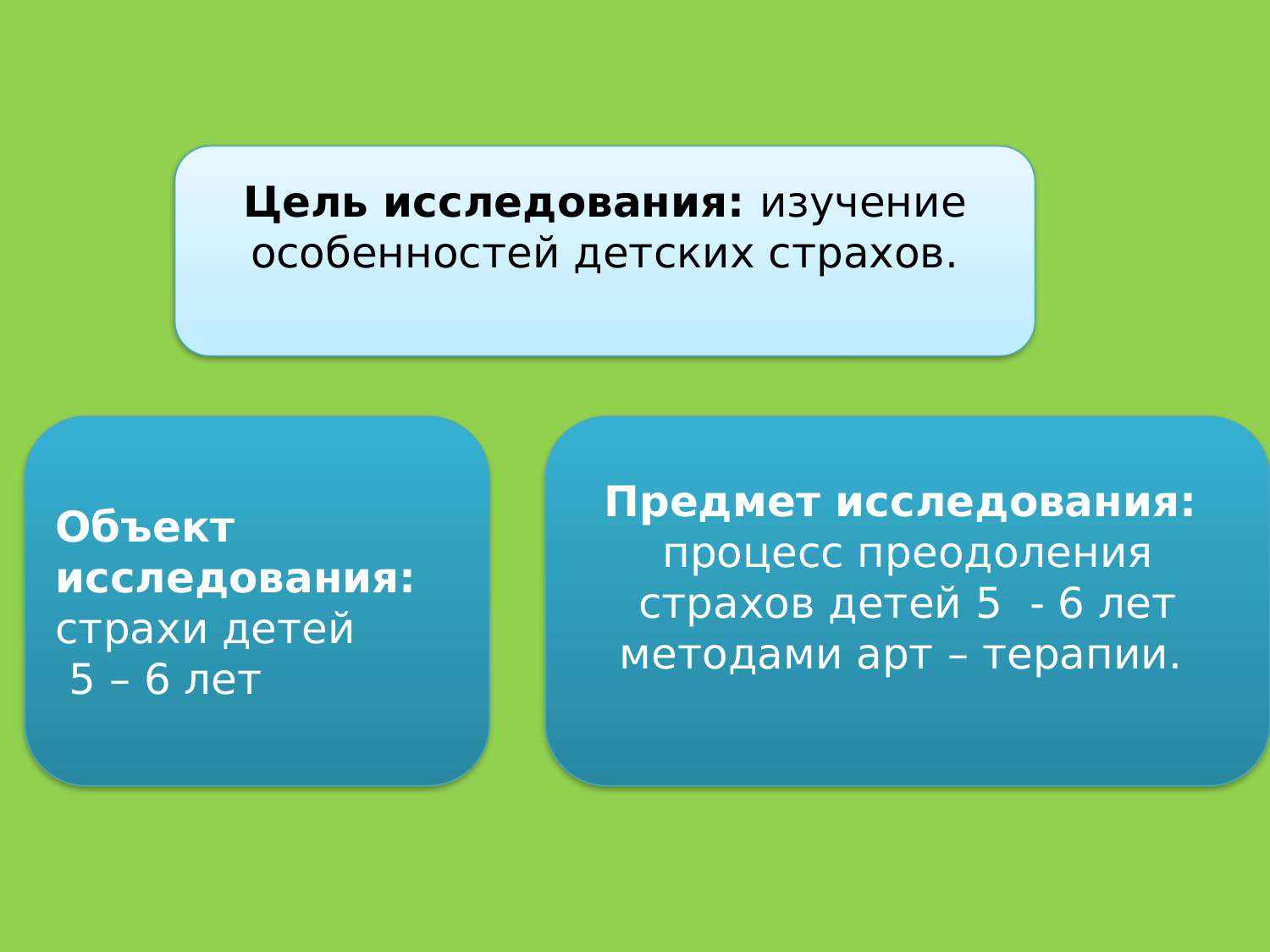

Цель исследования: изучение особенностей детских страхов.

Объект исследования:
страхи детей
 5 – 6 лет
Предмет исследования:
процесс преодоления страхов детей 5  - 6 лет методами арт – терапии.